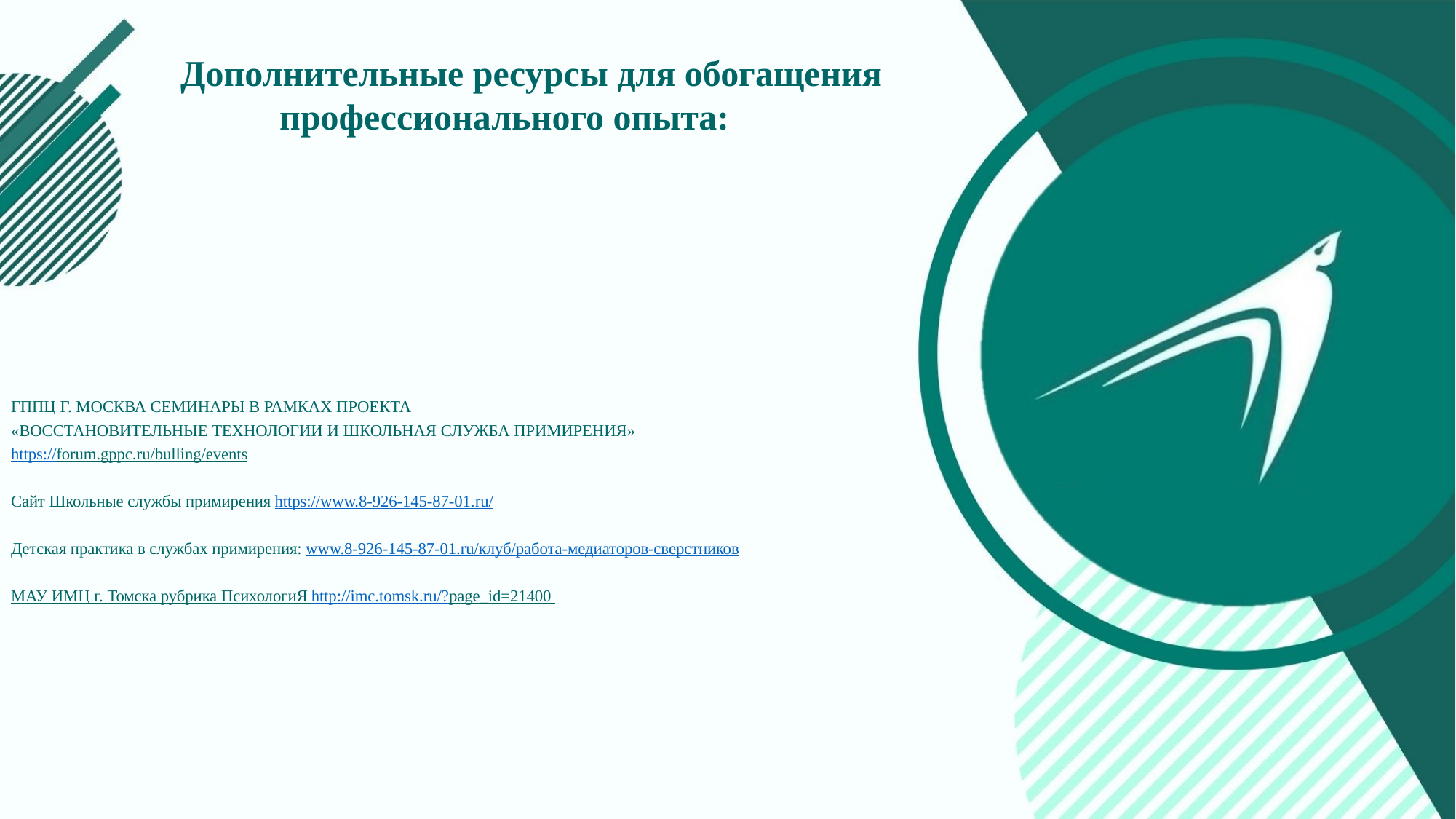

Дополнительные ресурсы для обогащения профессионального опыта:

ГППЦ г. Москва Семинары в рамках проекта
«ВОССТАНОВИТЕЛЬНЫЕ ТЕХНОЛОГИИ И ШКОЛЬНАЯ СЛУЖБА ПРИМИРЕНИЯ»
https://forum.gppc.ru/bulling/events

Сайт Школьные службы примирения https://www.8-926-145-87-01.ru/

Детская практика в службах примирения: www.8-926-145-87-01.ru/клуб/работа-медиаторов-сверстников

МАУ ИМЦ г. Томска рубрика ПсихологиЯ http://imc.tomsk.ru/?page_id=21400